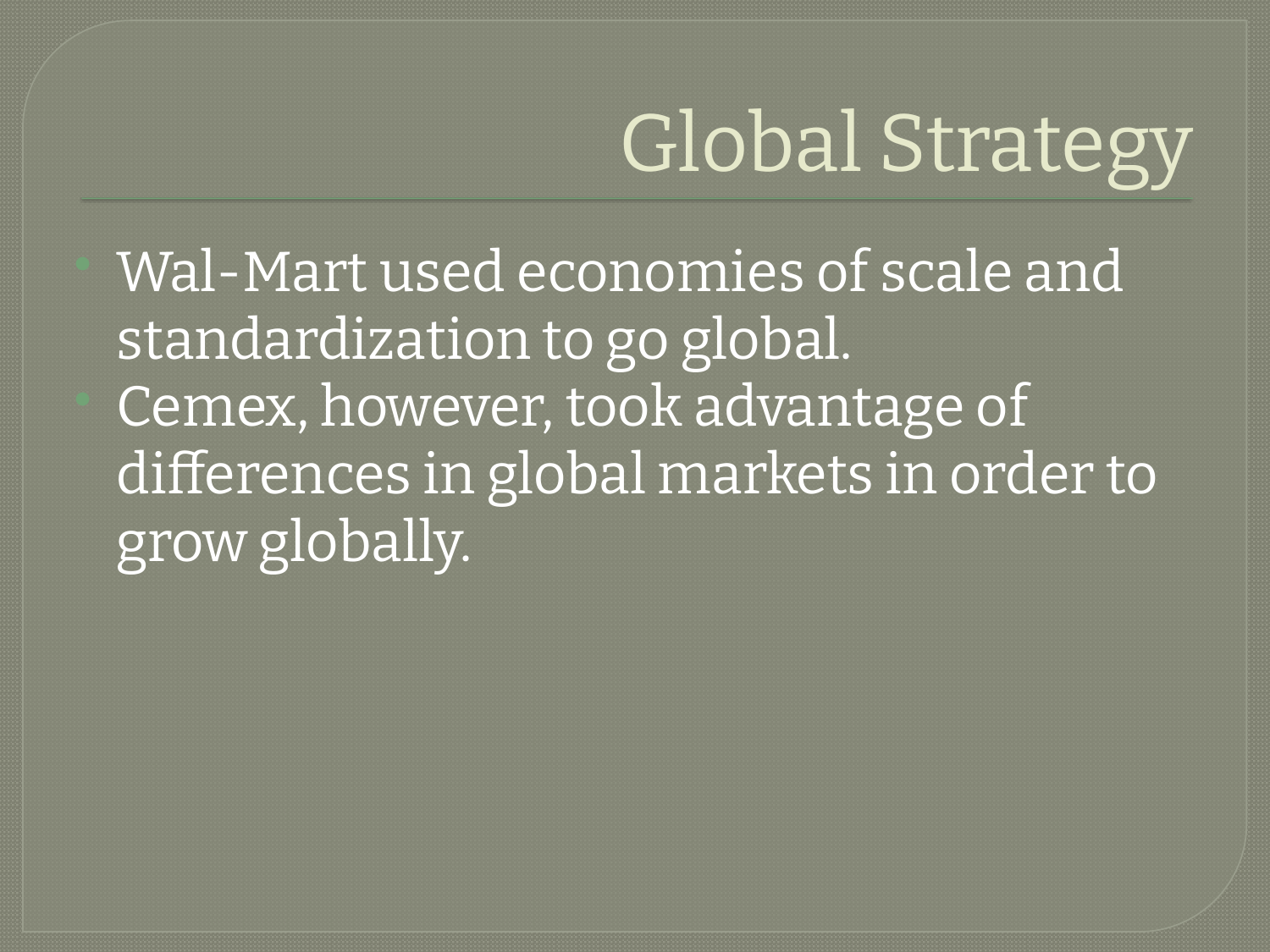

# Global Strategy
Wal-Mart used economies of scale and standardization to go global.
Cemex, however, took advantage of differences in global markets in order to grow globally.